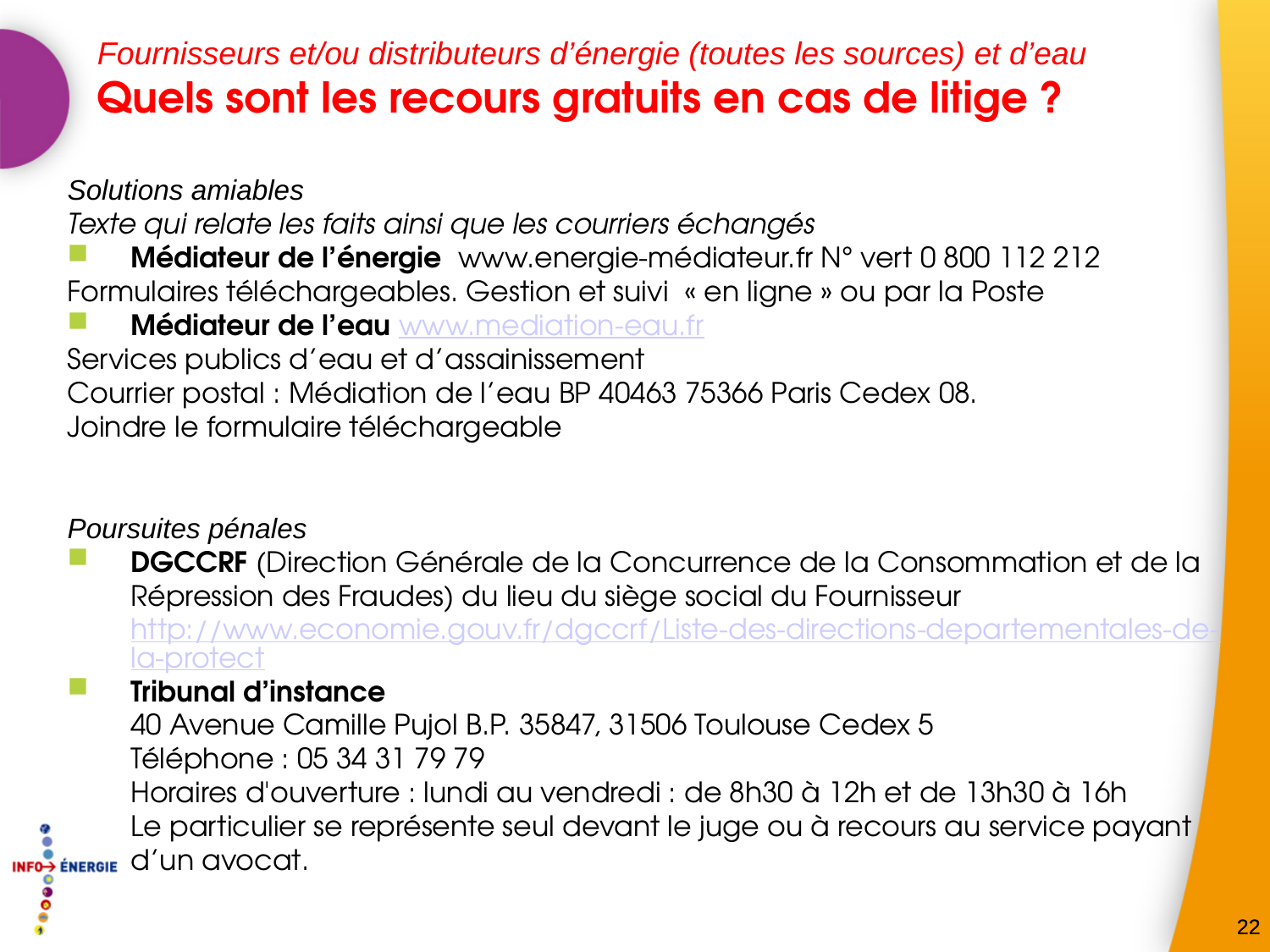

Fournisseurs et/ou distributeurs d’énergie (toutes les sources) et d’eau
Quels sont les recours gratuits en cas de litige ?

Solutions amiables
Texte qui relate les faits ainsi que les courriers échangés
Médiateur de l’énergie  www.energie-médiateur.fr N° vert 0 800 112 212
Formulaires téléchargeables. Gestion et suivi  « en ligne » ou par la Poste
Médiateur de l’eau www.mediation-eau.fr
Services publics d’eau et d’assainissement
Courrier postal : Médiation de l’eau BP 40463 75366 Paris Cedex 08.
Joindre le formulaire téléchargeable

Poursuites pénales
DGCCRF (Direction Générale de la Concurrence de la Consommation et de la Répression des Fraudes) du lieu du siège social du Fournisseur
http://www.economie.gouv.fr/dgccrf/Liste-des-directions-departementales-de-la-protect
Tribunal d’instance
40 Avenue Camille Pujol B.P. 35847, 31506 Toulouse Cedex 5
Téléphone : 05 34 31 79 79
Horaires d'ouverture : lundi au vendredi : de 8h30 à 12h et de 13h30 à 16h
Le particulier se représente seul devant le juge ou à recours au service payant d’un avocat.

22
22